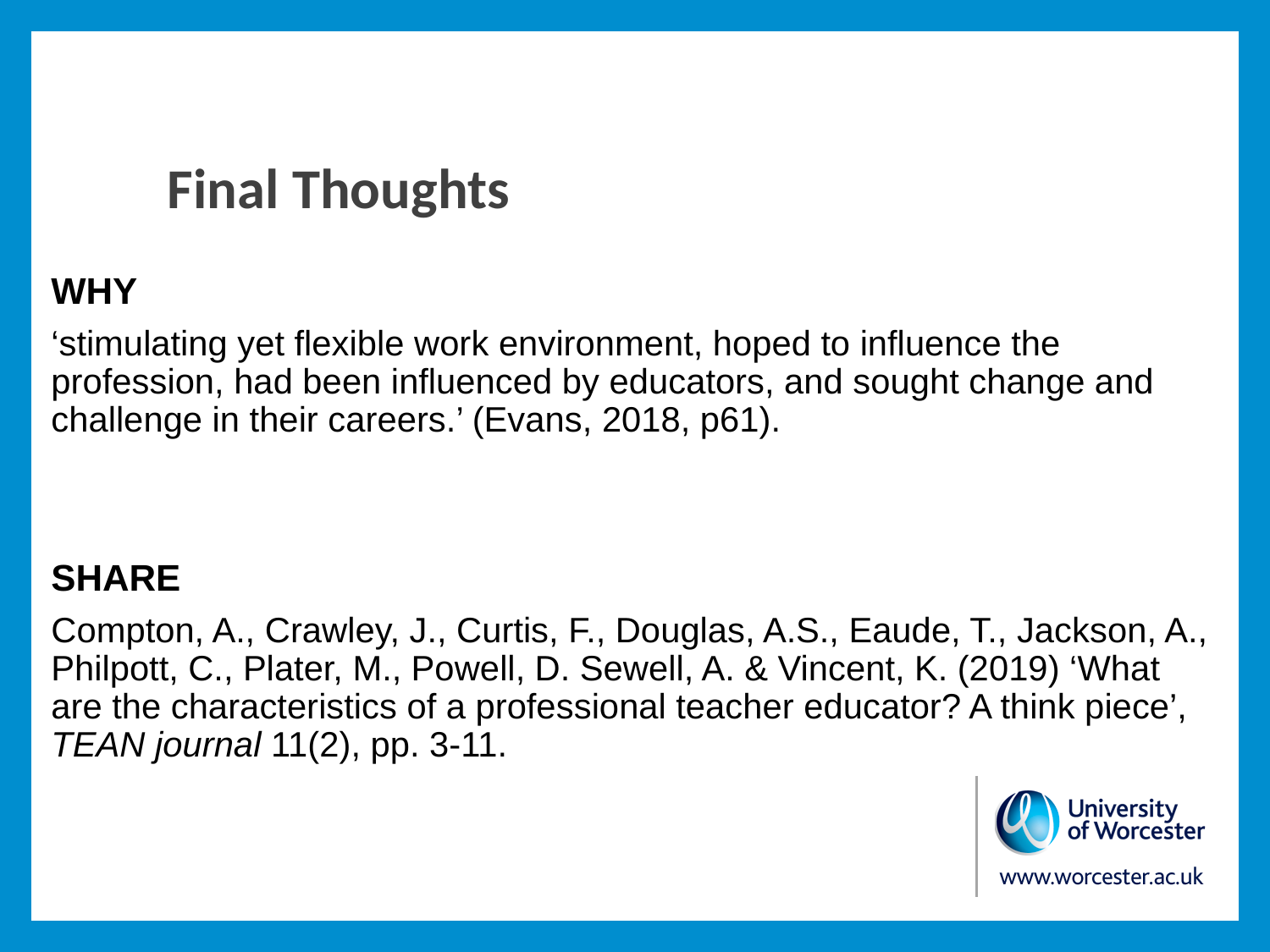

# Final Thoughts
WHY
‘stimulating yet flexible work environment, hoped to influence the profession, had been influenced by educators, and sought change and challenge in their careers.’ (Evans, 2018, p61).

SHARE
Compton, A., Crawley, J., Curtis, F., Douglas, A.S., Eaude, T., Jackson, A., Philpott, C., Plater, M., Powell, D. Sewell, A. & Vincent, K. (2019) ‘What are the characteristics of a professional teacher educator? A think piece’, TEAN journal 11(2), pp. 3-11.